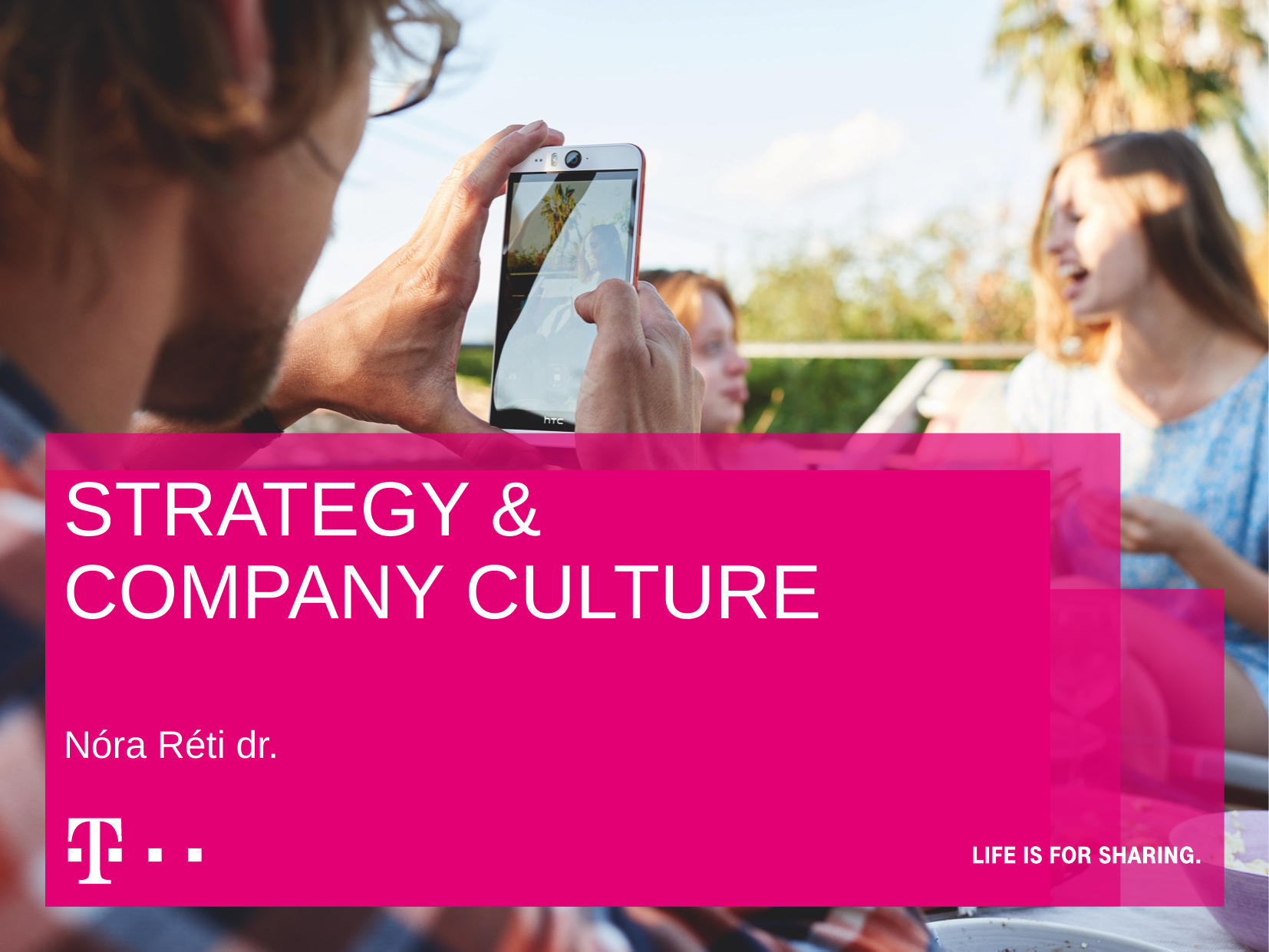

# STRATEGY & COMPANY CULTURE
Nóra Réti dr.